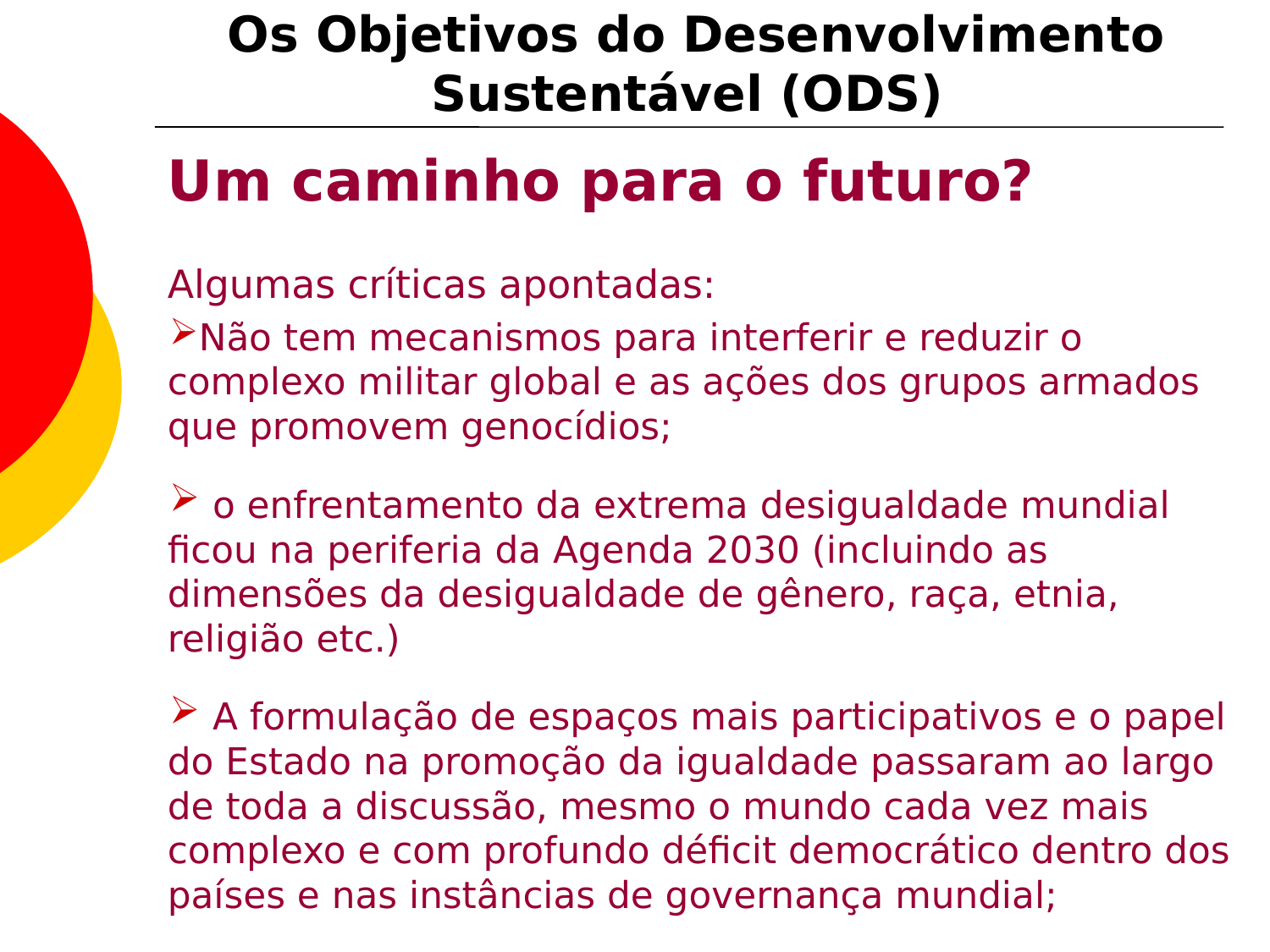

# Os Objetivos do Desenvolvimento Sustentável (ODS)
Um caminho para o futuro?

Algumas críticas apontadas:
Não tem mecanismos para interferir e reduzir o complexo militar global e as ações dos grupos armados que promovem genocídios;

 o enfrentamento da extrema desigualdade mundial ficou na periferia da Agenda 2030 (incluindo as dimensões da desigualdade de gênero, raça, etnia, religião etc.)

 A formulação de espaços mais participativos e o papel do Estado na promoção da igualdade passaram ao largo de toda a discussão, mesmo o mundo cada vez mais complexo e com profundo déficit democrático dentro dos países e nas instâncias de governança mundial;